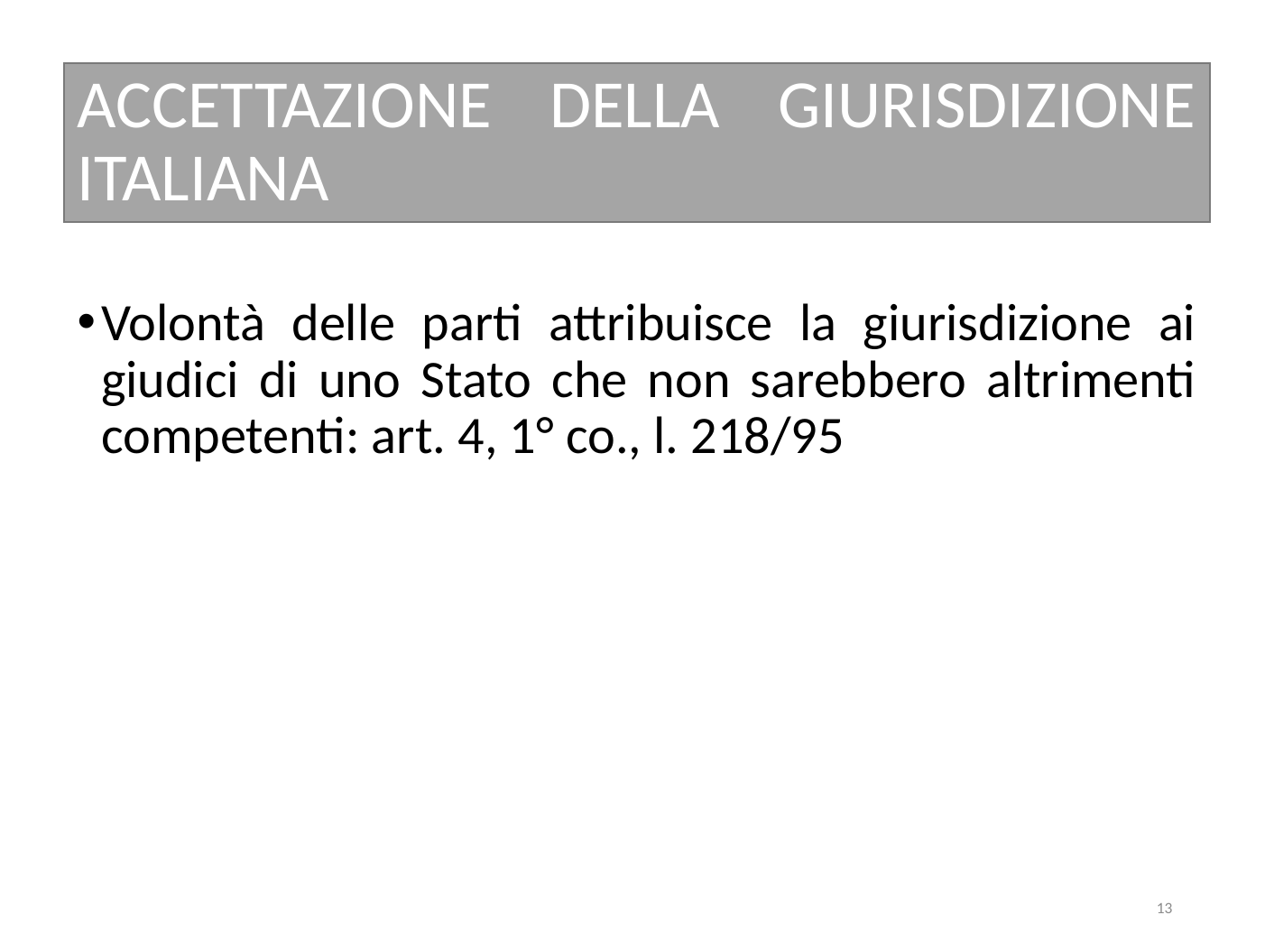

# ACCETTAZIONE DELLA GIURISDIZIONE ITALIANA
Volontà delle parti attribuisce la giurisdizione ai giudici di uno Stato che non sarebbero altrimenti competenti: art. 4, 1° co., l. 218/95
13